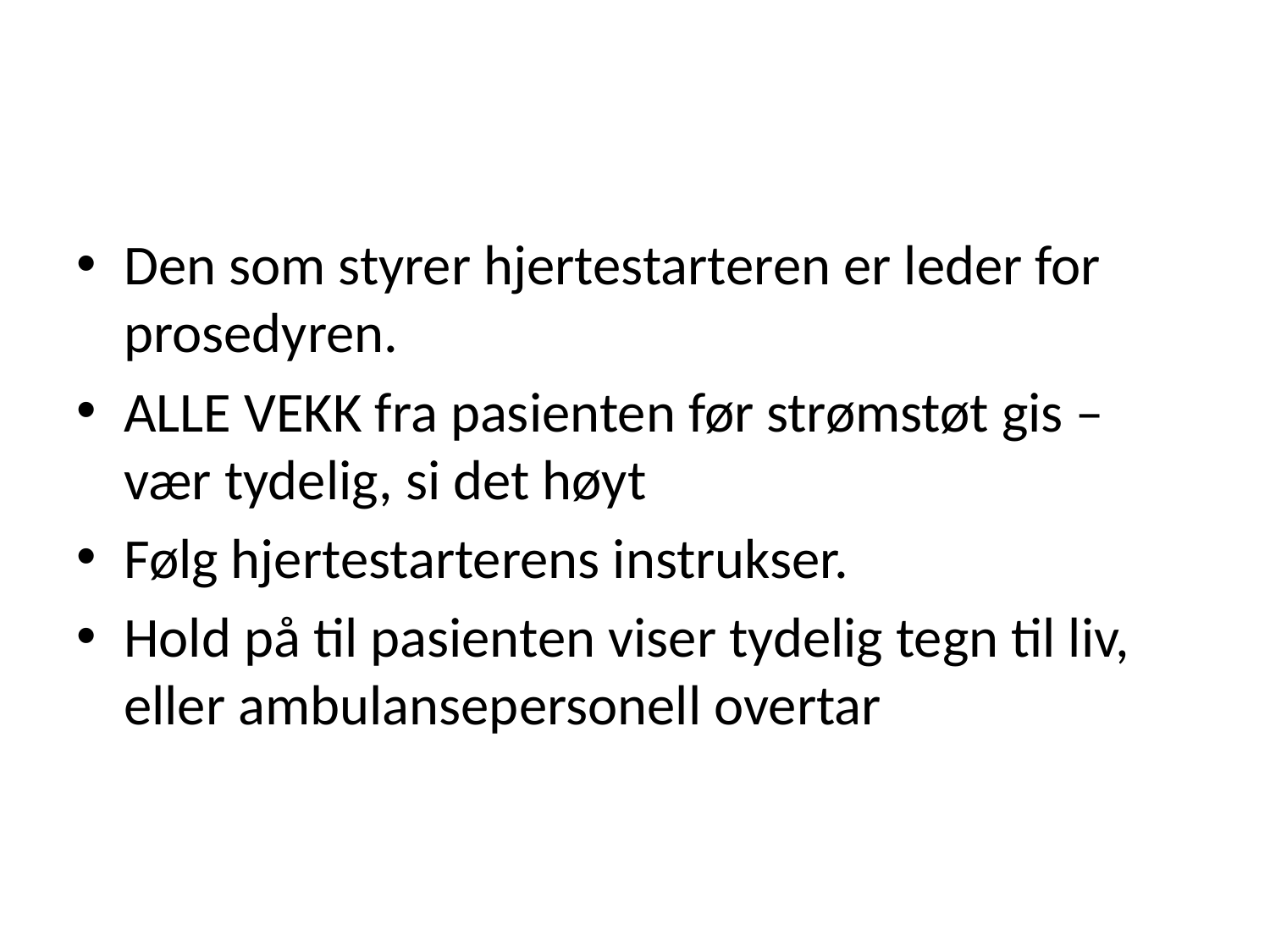

#
Den som styrer hjertestarteren er leder for prosedyren.
ALLE VEKK fra pasienten før strømstøt gis – vær tydelig, si det høyt
Følg hjertestarterens instrukser.
Hold på til pasienten viser tydelig tegn til liv, eller ambulansepersonell overtar